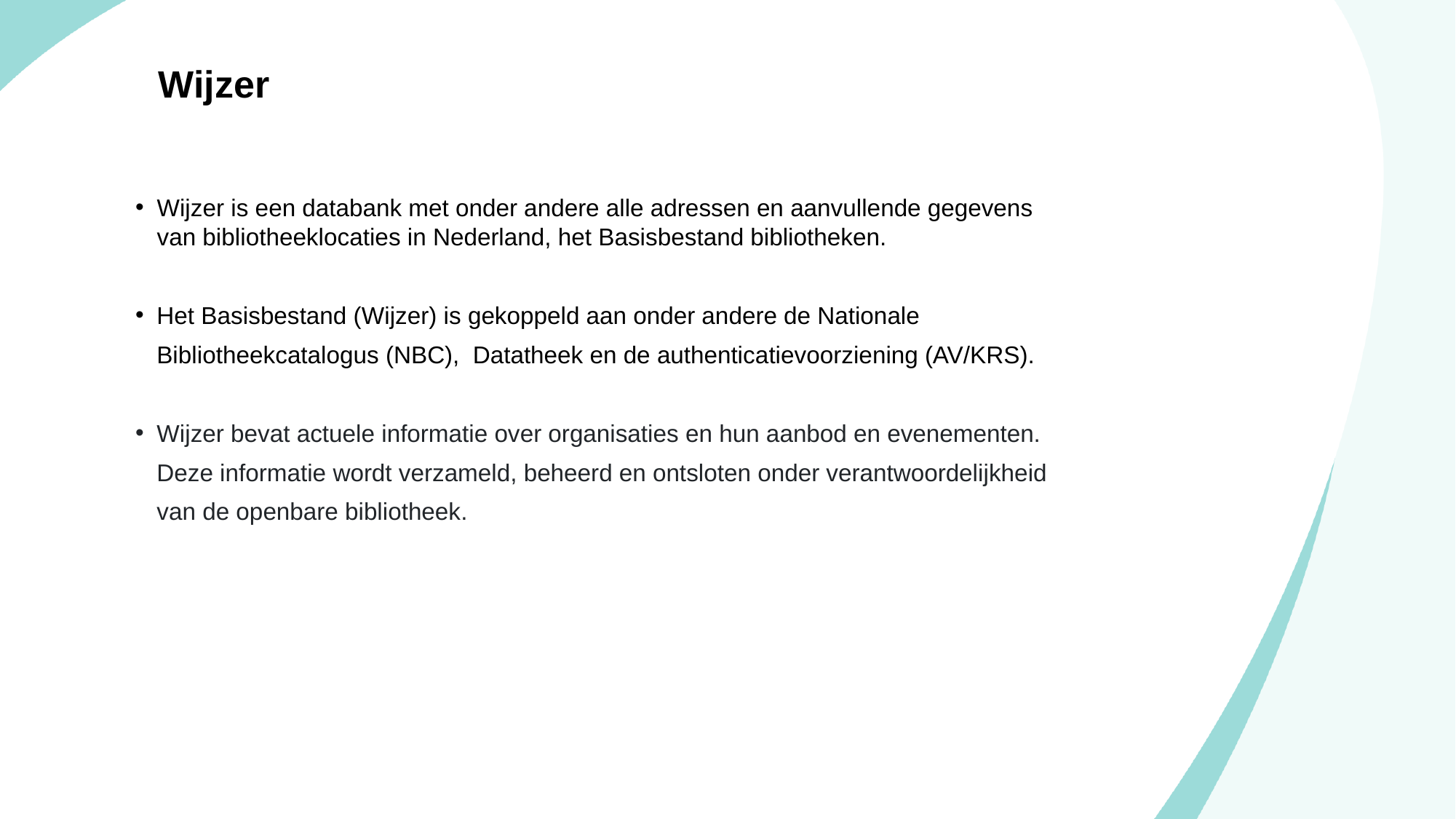

Wijzer
Wijzer is een databank met onder andere alle adressen en aanvullende gegevens van bibliotheeklocaties in Nederland, het Basisbestand bibliotheken.​

Het Basisbestand (Wijzer) is gekoppeld aan onder andere de Nationale Bibliotheekcatalogus (NBC),  Datatheek en de authenticatievoorziening (AV/KRS).

Wijzer bevat actuele informatie over organisaties en hun aanbod en evenementen. Deze informatie wordt verzameld, beheerd en ontsloten onder verantwoordelijkheid van de openbare bibliotheek.